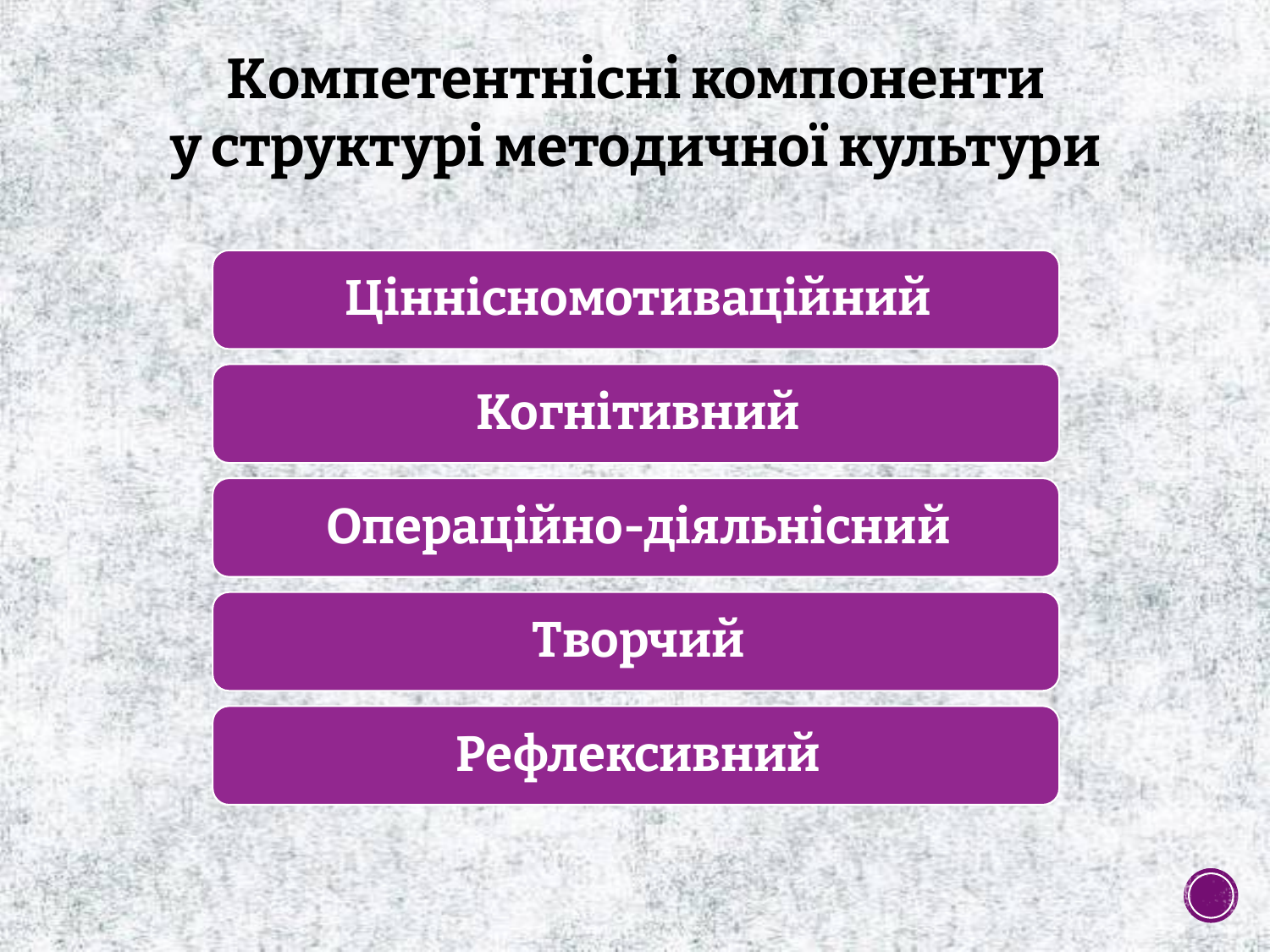

Компетентнісні компоненти
у структурі методичної культури
Ціннісномотиваційний
Когнітивний
Операційно-діяльнісний
Творчий
Рефлексивний